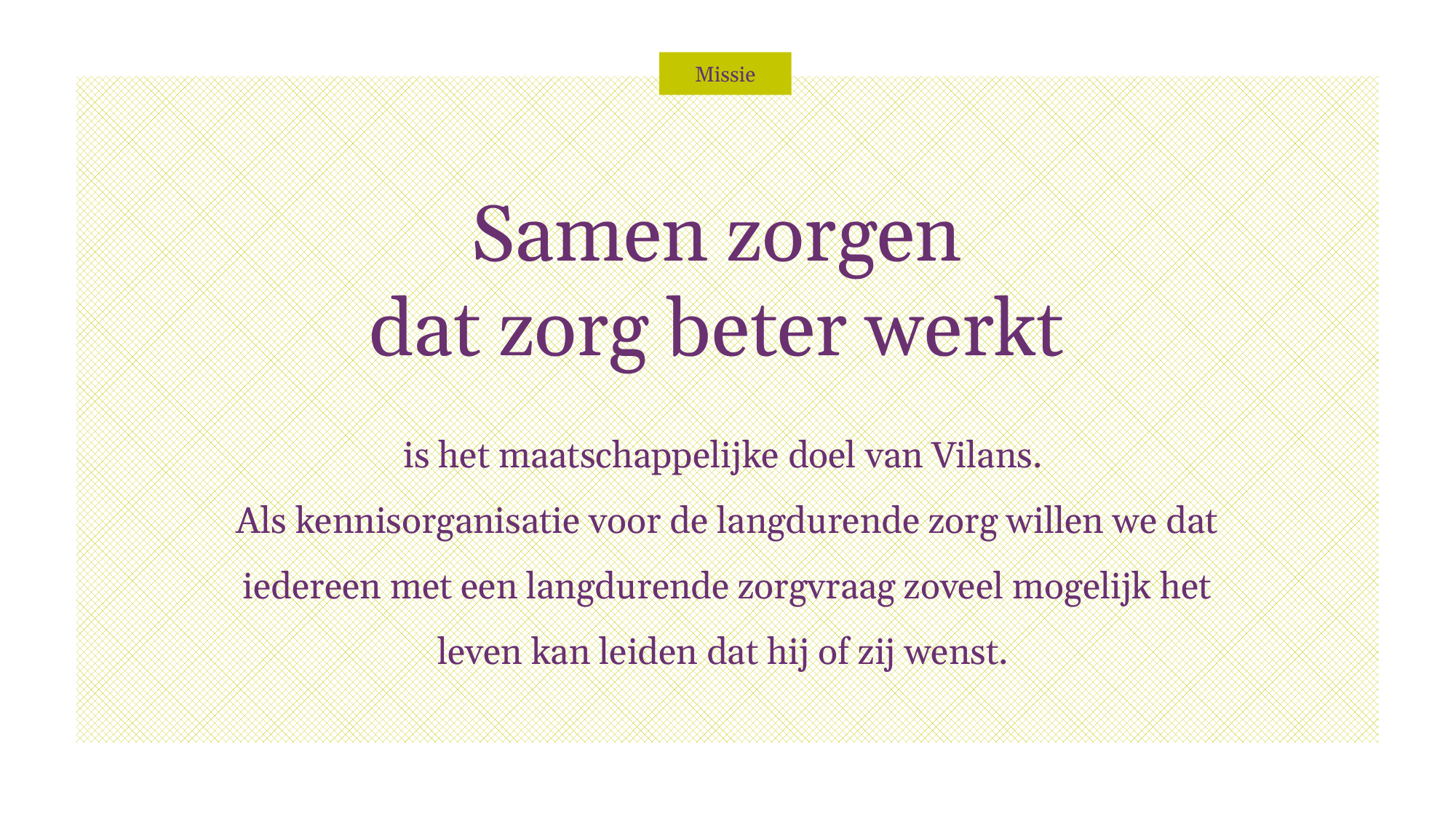

Missie

Samen zorgen
dat zorg beter werkt
is het maatschappelijke doel van Vilans.
Als kennisorganisatie voor de langdurende zorg willen we dat iedereen met een langdurende zorgvraag zoveel mogelijk het leven kan leiden dat hij of zij wenst.